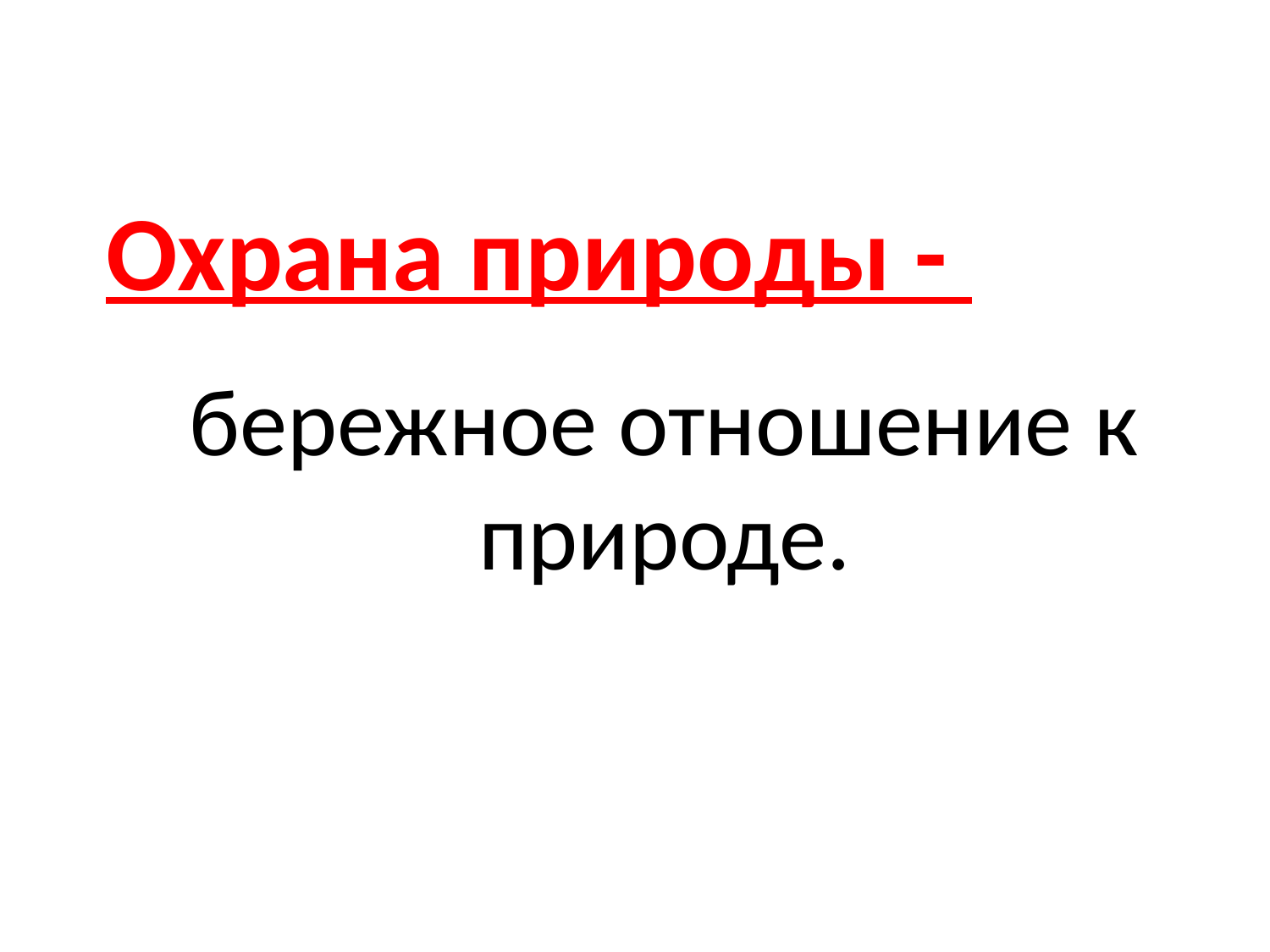

# Охрана природы -
бережное отношение к природе.